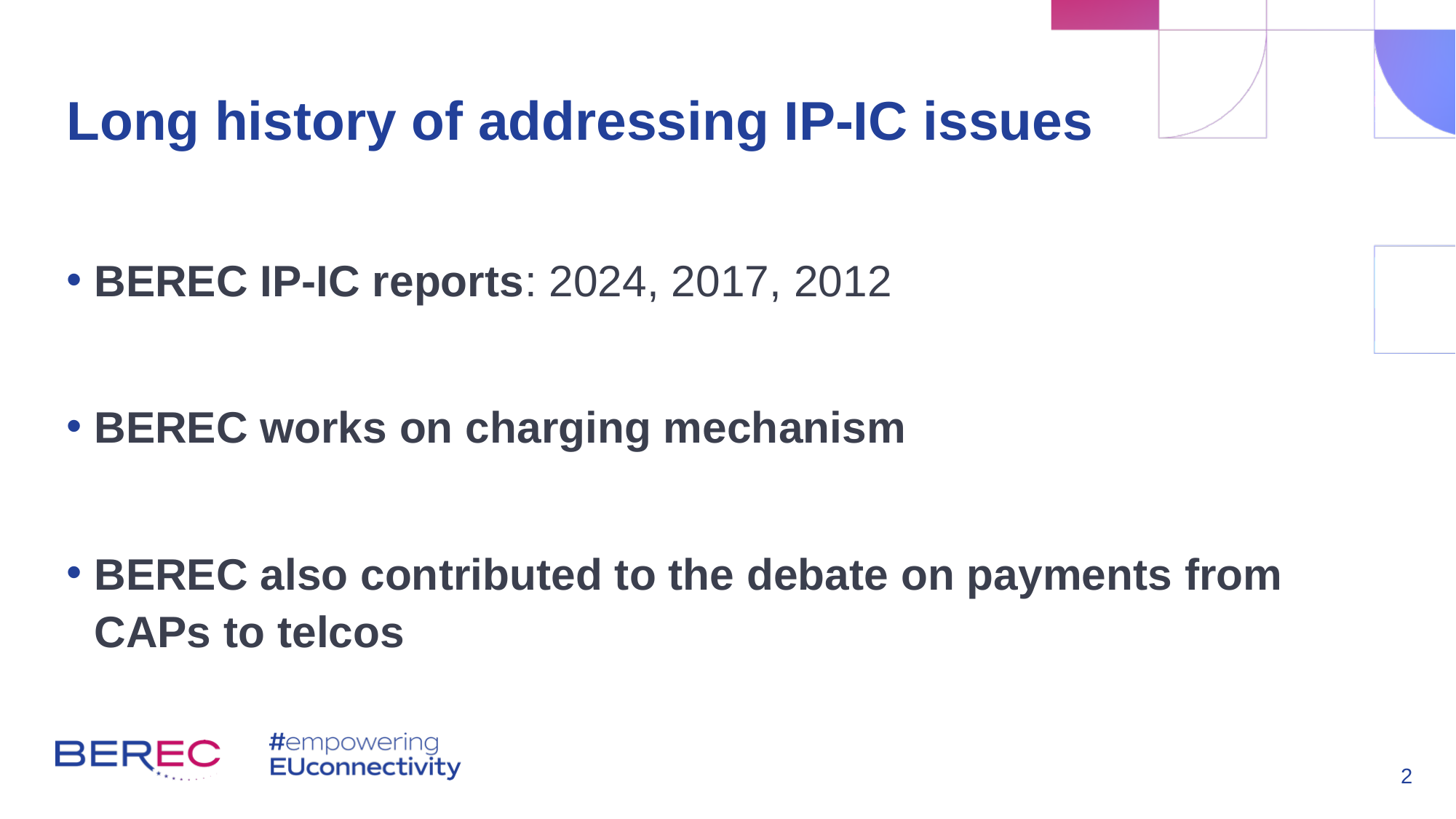

# Long history of addressing IP-IC issues

BEREC IP-IC reports: 2024, 2017, 2012

BEREC works on charging mechanism

BEREC also contributed to the debate on payments from CAPs to telcos

2